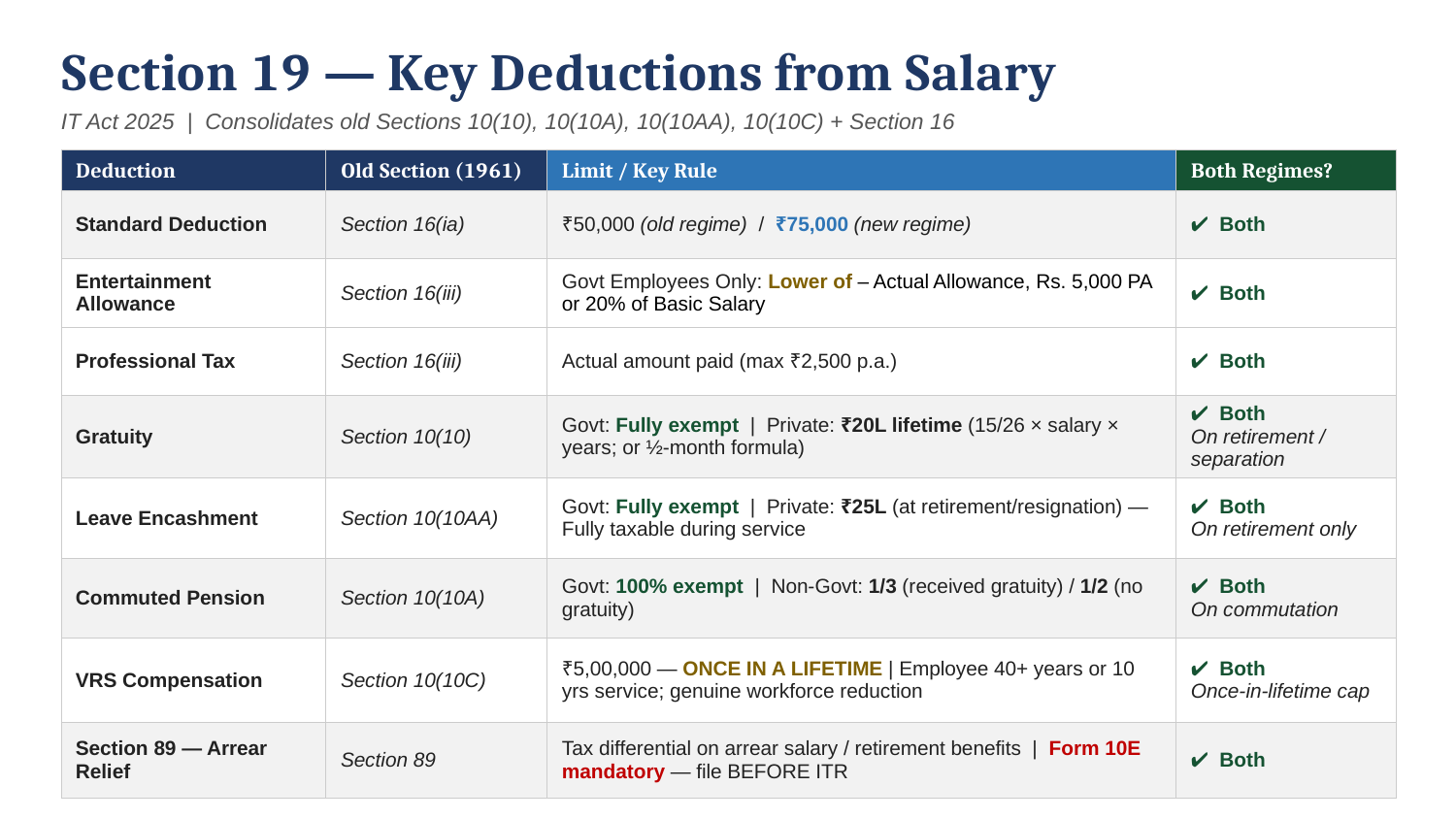

Section 19 — Key Deductions from Salary
IT Act 2025  |  Consolidates old Sections 10(10), 10(10A), 10(10AA), 10(10C) + Section 16
| Deduction | Old Section (1961) | Limit / Key Rule | Both Regimes? |
| --- | --- | --- | --- |
| Standard Deduction | Section 16(ia) | ₹50,000 (old regime) / ₹75,000 (new regime) | ✔ Both |
| Entertainment Allowance | Section 16(iii) | Govt Employees Only: Lower of – Actual Allowance, Rs. 5,000 PA or 20% of Basic Salary | ✔ Both |
| Professional Tax | Section 16(iii) | Actual amount paid (max ₹2,500 p.a.) | ✔ Both |
| Gratuity | Section 10(10) | Govt: Fully exempt | Private: ₹20L lifetime (15/26 × salary × years; or ½-month formula) | ✔ Both On retirement / separation |
| Leave Encashment | Section 10(10AA) | Govt: Fully exempt | Private: ₹25L (at retirement/resignation) — Fully taxable during service | ✔ Both On retirement only |
| Commuted Pension | Section 10(10A) | Govt: 100% exempt | Non-Govt: 1/3 (received gratuity) / 1/2 (no gratuity) | ✔ Both On commutation |
| VRS Compensation | Section 10(10C) | ₹5,00,000 — ONCE IN A LIFETIME | Employee 40+ years or 10 yrs service; genuine workforce reduction | ✔ Both Once-in-lifetime cap |
| Section 89 — Arrear Relief | Section 89 | Tax differential on arrear salary / retirement benefits | Form 10E mandatory — file BEFORE ITR | ✔ Both |